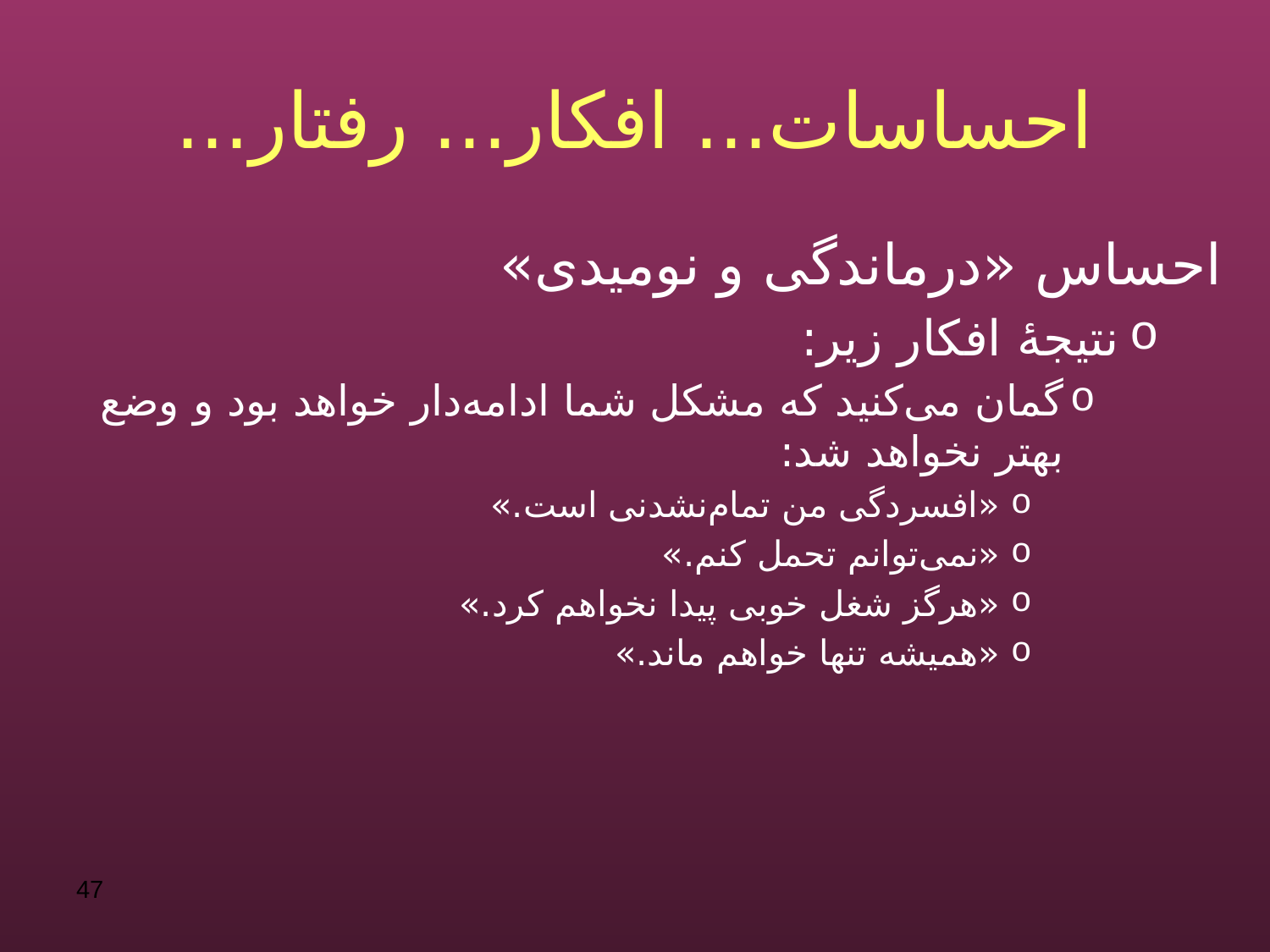

# احساسات... افکار... رفتار...
احساس «درماندگی و نومیدی»
نتیجۀ افکار زیر:
گمان می‌کنید که مشکل شما ادامه‌دار خواهد بود و وضع بهتر نخواهد شد:
«افسردگی من تمام‌نشدنی است.»
«نمی‌توانم تحمل کنم.»
«هرگز شغل خوبی پیدا نخواهم کرد.»
«همیشه تنها خواهم ماند.»
47